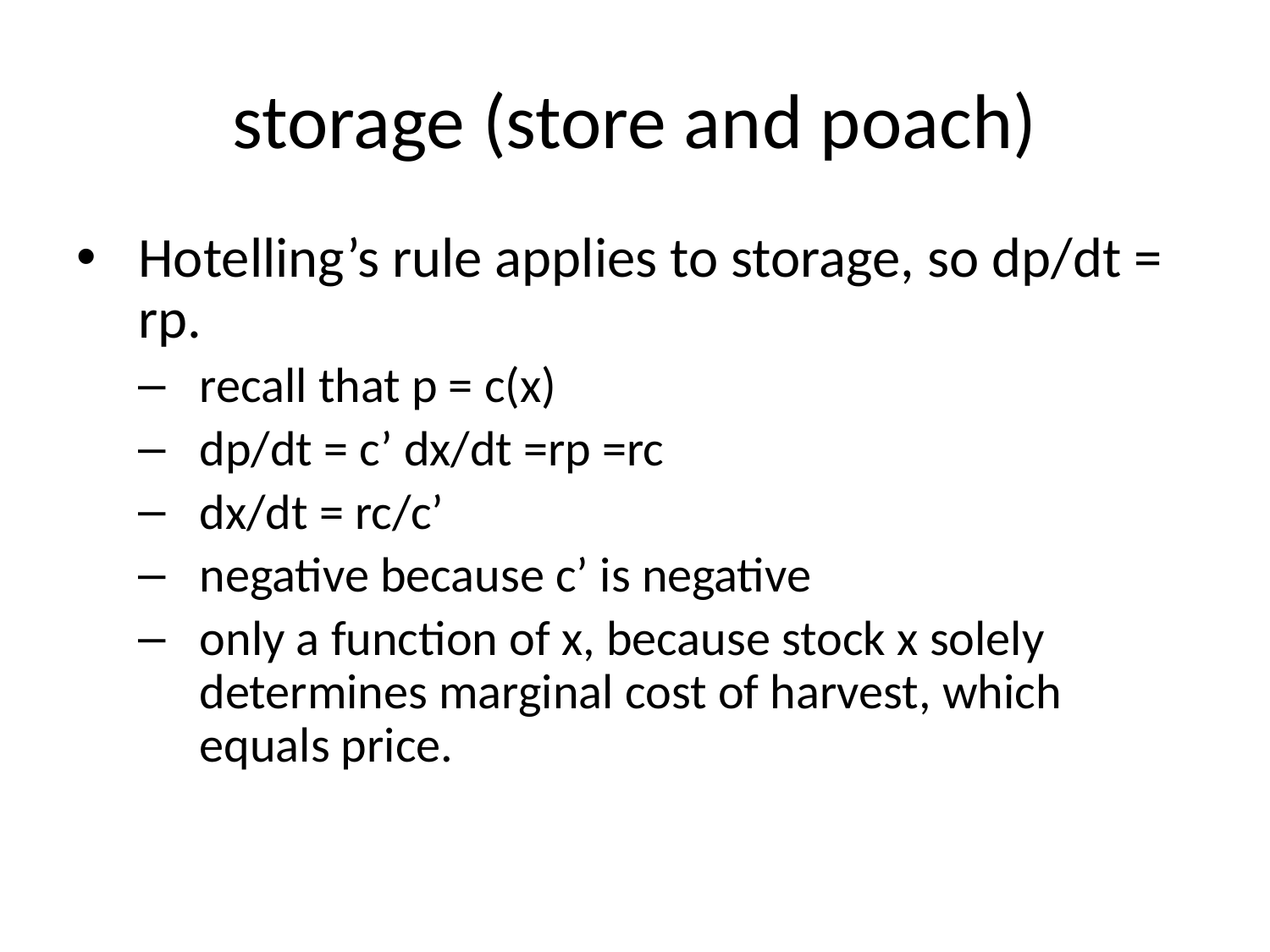

# storage (store and poach)
Hotelling’s rule applies to storage, so dp/dt = rp.
recall that p = c(x)
dp/dt = c’ dx/dt =rp =rc
dx/dt = rc/c’
negative because c’ is negative
only a function of x, because stock x solely determines marginal cost of harvest, which equals price.